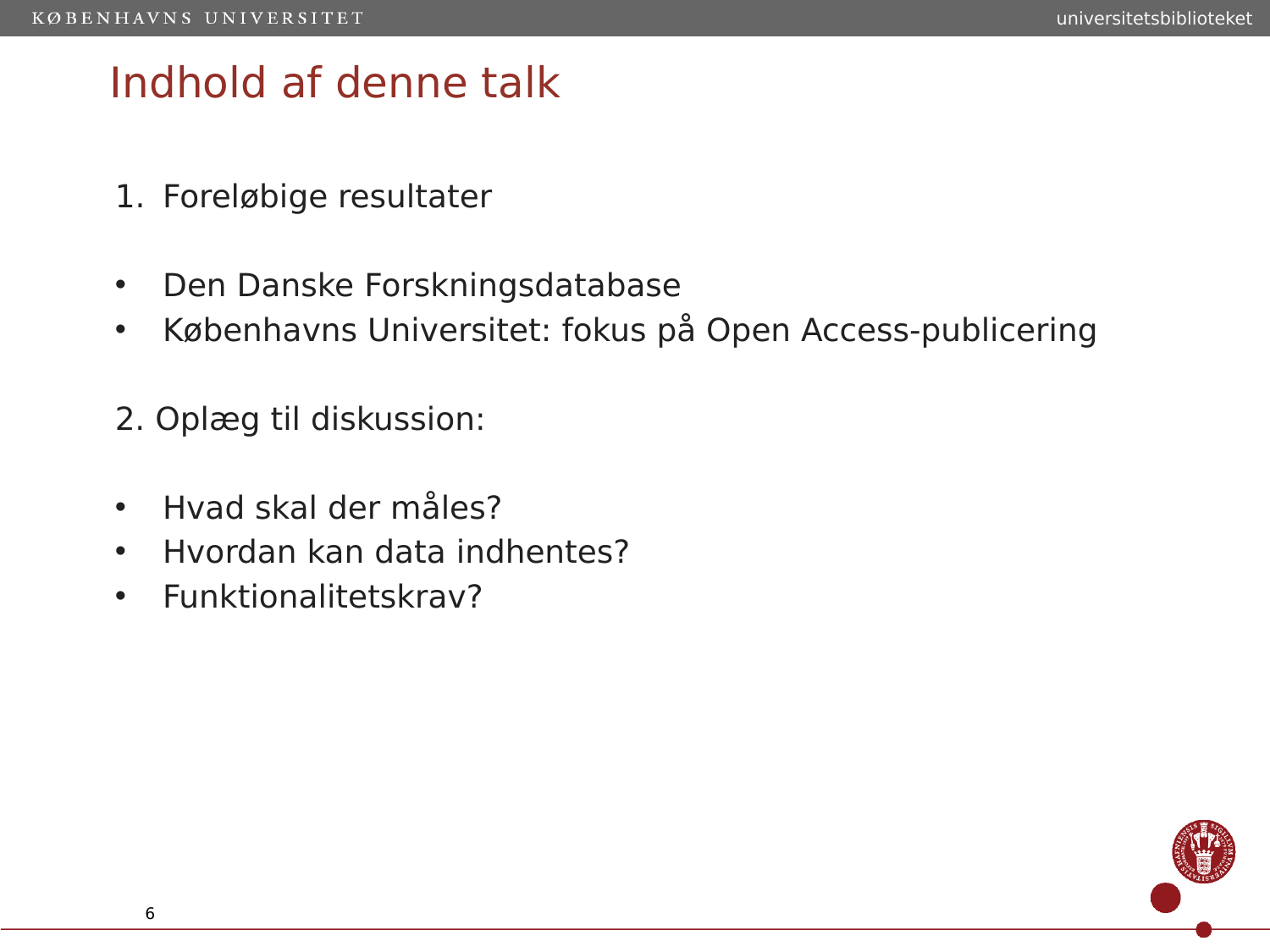

universitetsbiblioteket
# Indhold af denne talk

Foreløbige resultater

Den Danske Forskningsdatabase
Københavns Universitet: fokus på Open Access-publicering

2. Oplæg til diskussion:

Hvad skal der måles?
Hvordan kan data indhentes?
Funktionalitetskrav?

6